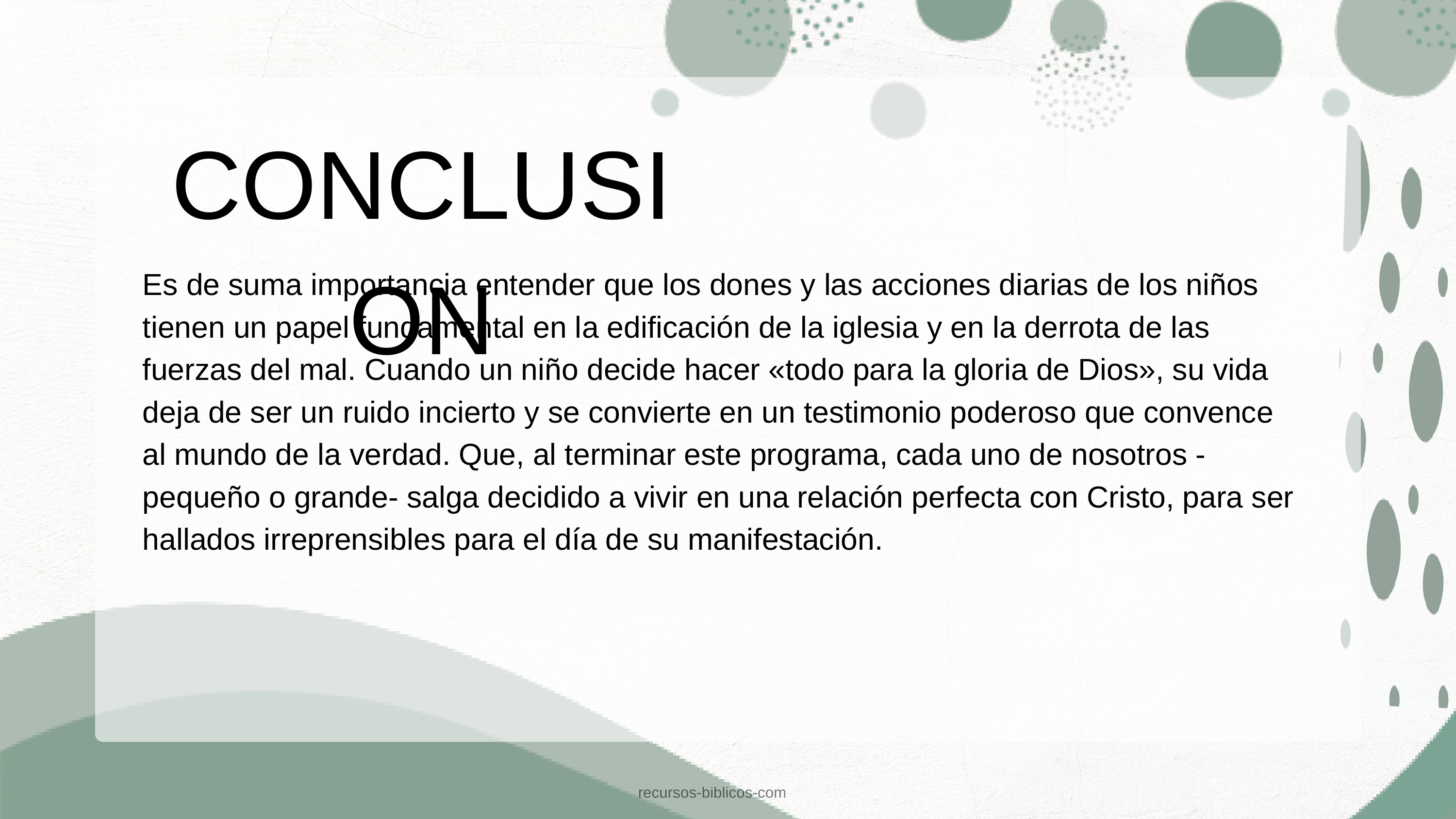

CONCLUSION

Es de suma importancia entender que los dones y las acciones diarias de los niños tienen un papel fundamental en la edificación de la iglesia y en la derrota de las fuerzas del mal. Cuando un niño decide hacer «todo para la gloria de Dios», su vida deja de ser un ruido incierto y se convierte en un testimonio poderoso que convence al mundo de la verdad. Que, al terminar este programa, cada uno de nosotros -pequeño o grande- salga decidido a vivir en una relación perfecta con Cristo, para ser hallados irreprensibles para el día de su manifestación.

recursos-biblicos-com